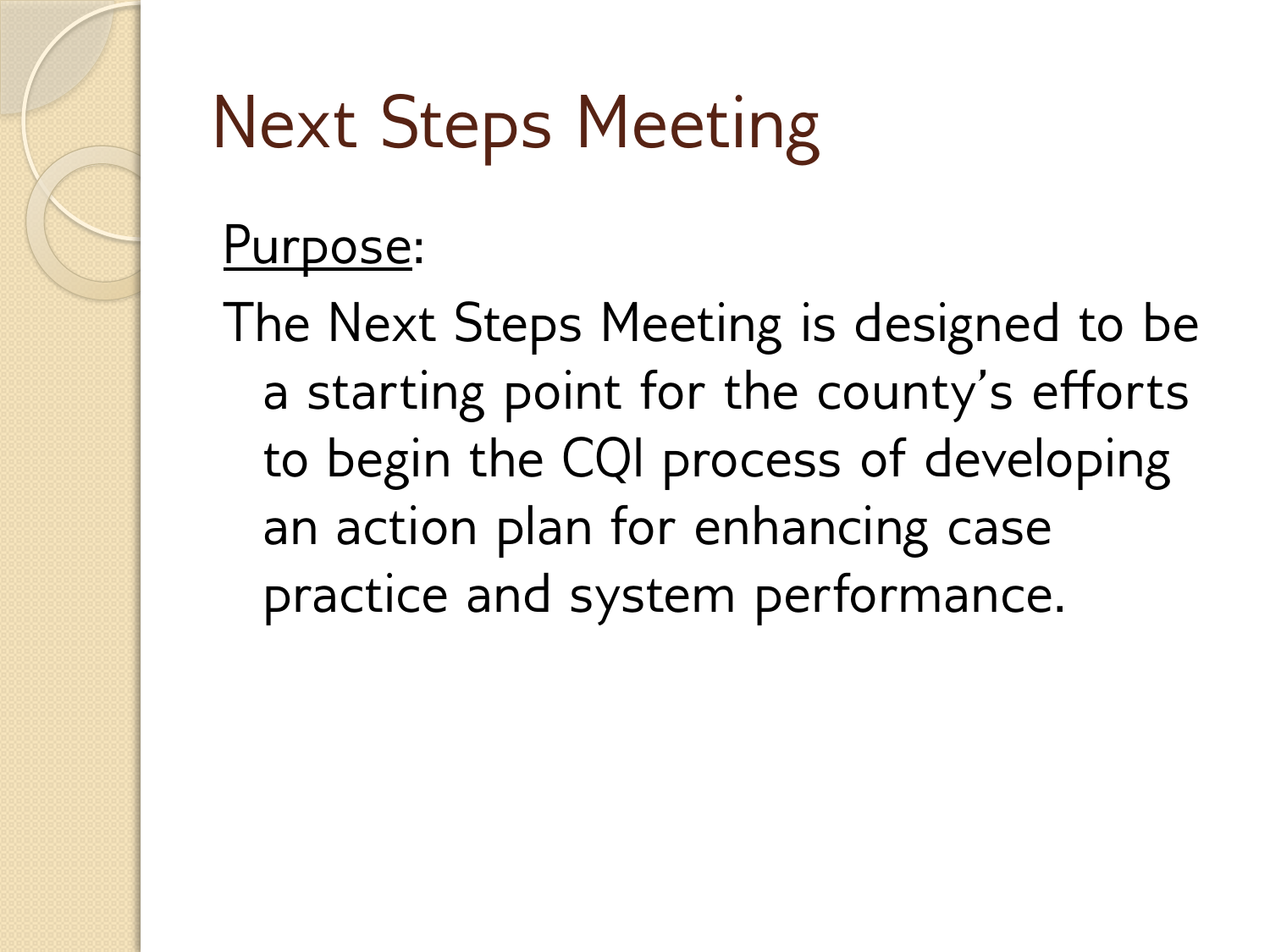

# Next Steps Meeting
Purpose:
The Next Steps Meeting is designed to be a starting point for the county’s efforts to begin the CQI process of developing an action plan for enhancing case practice and system performance.